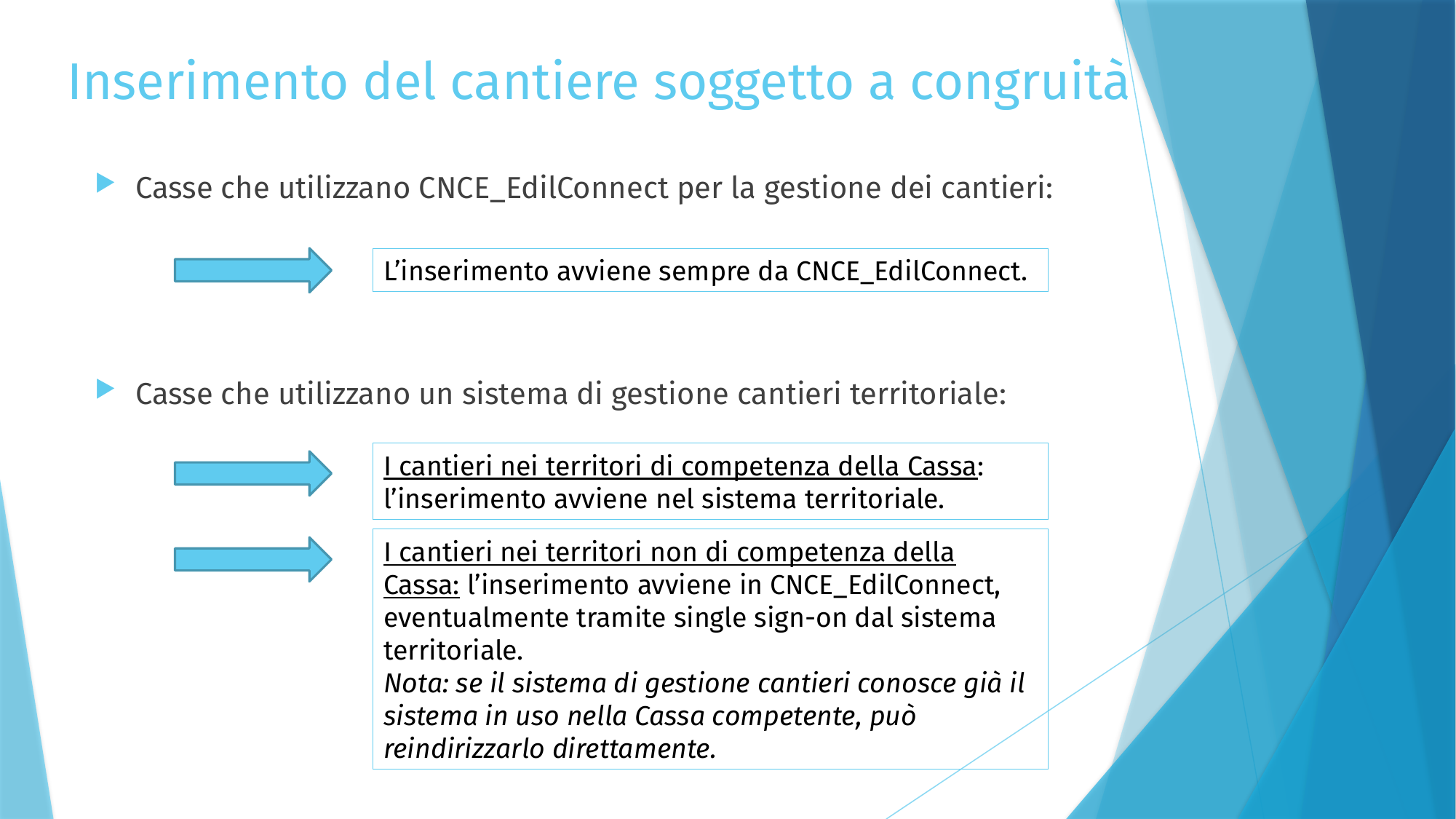

Inserimento del cantiere soggetto a congruità
Casse che utilizzano CNCE_EdilConnect per la gestione dei cantieri:

Casse che utilizzano un sistema di gestione cantieri territoriale:

L’inserimento avviene sempre da CNCE_EdilConnect.
I cantieri nei territori di competenza della Cassa: l’inserimento avviene nel sistema territoriale.

I cantieri nei territori non di competenza della Cassa: l’inserimento avviene in CNCE_EdilConnect, eventualmente tramite single sign-on dal sistema territoriale.
Nota: se il sistema di gestione cantieri conosce già il sistema in uso nella Cassa competente, può reindirizzarlo direttamente.